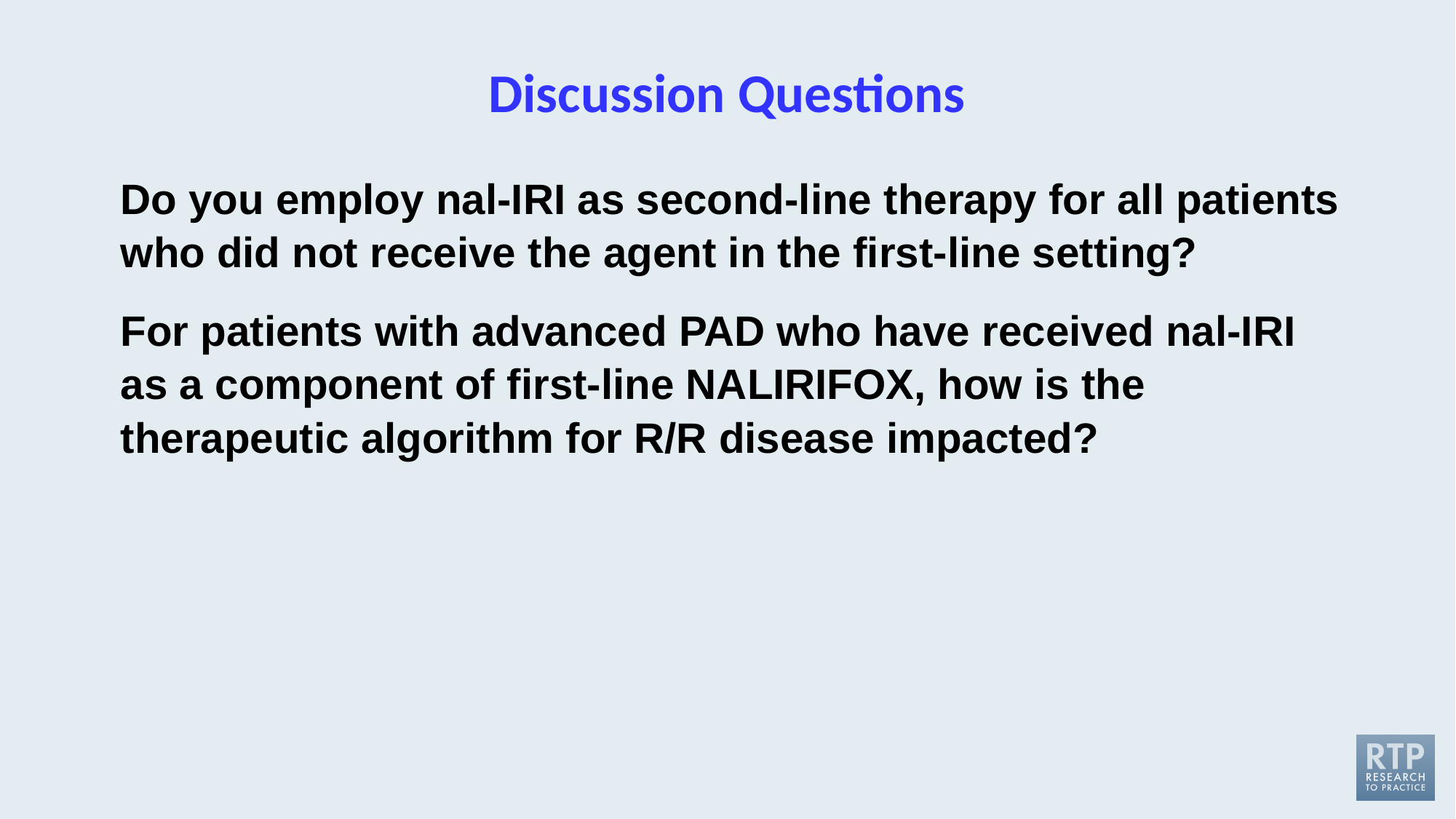

# Discussion Questions
Do you employ nal-IRI as second-line therapy for all patients who did not receive the agent in the first-line setting?
For patients with advanced PAD who have received nal-IRI as a component of first-line NALIRIFOX, how is the therapeutic algorithm for R/R disease impacted?